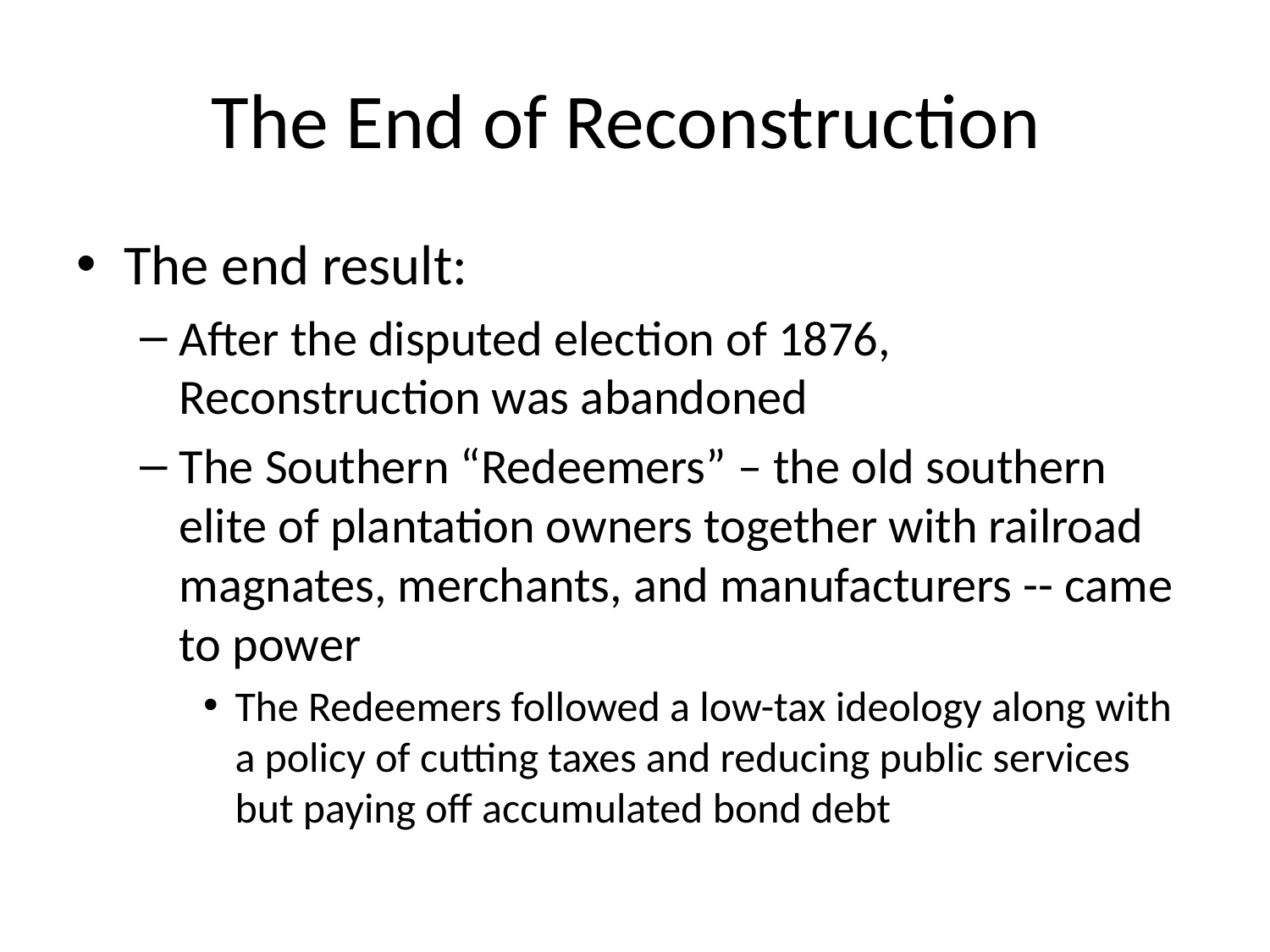

# The End of Reconstruction
The end result:
After the disputed election of 1876, Reconstruction was abandoned
The Southern “Redeemers” – the old southern elite of plantation owners together with railroad magnates, merchants, and manufacturers -- came to power
The Redeemers followed a low-tax ideology along with a policy of cutting taxes and reducing public services but paying off accumulated bond debt